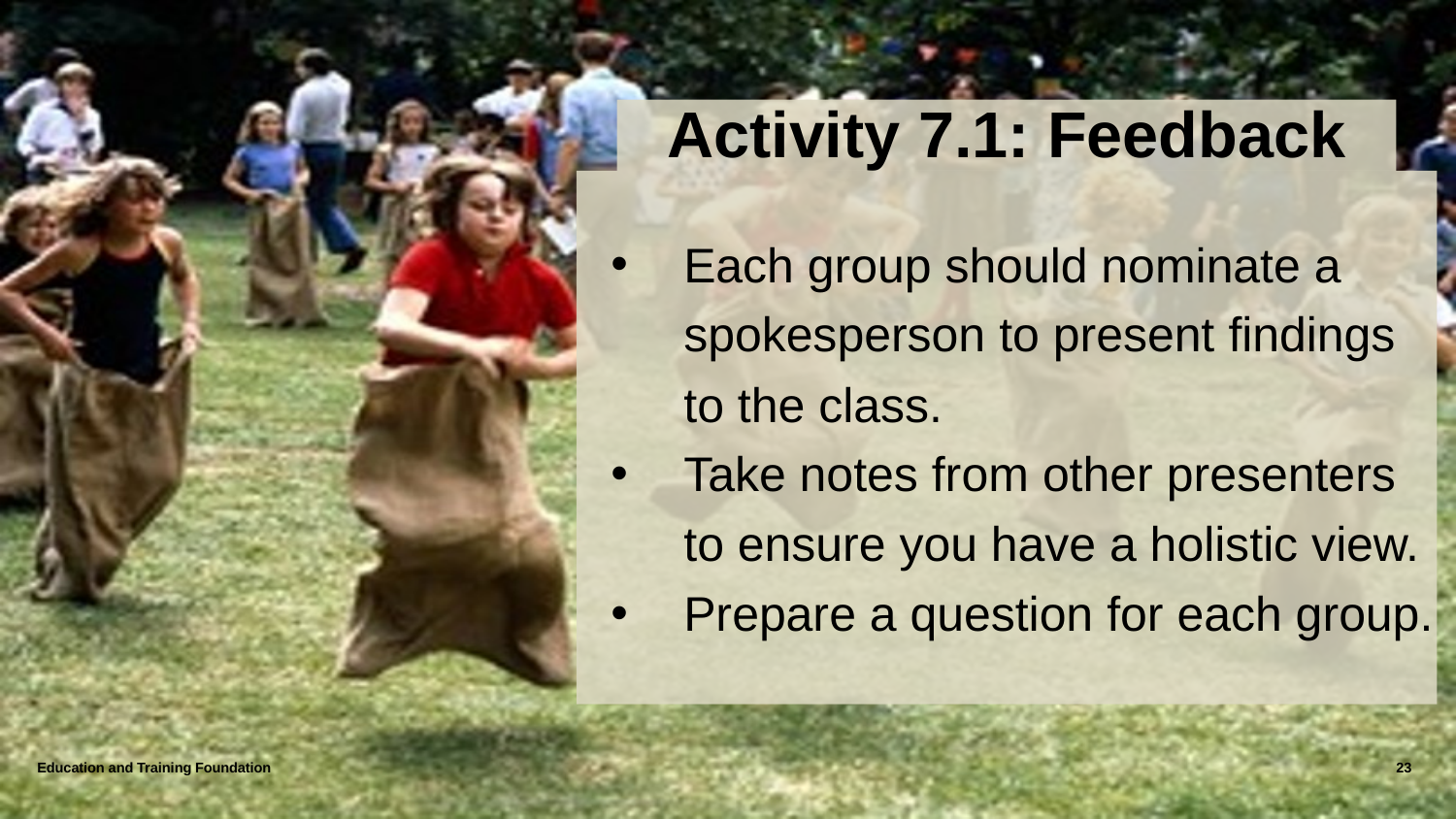

# Activity 7.1: Feedback
Each group should nominate a spokesperson to present findings to the class.
Take notes from other presenters to ensure you have a holistic view.
Prepare a question for each group.
Education and Training Foundation
23